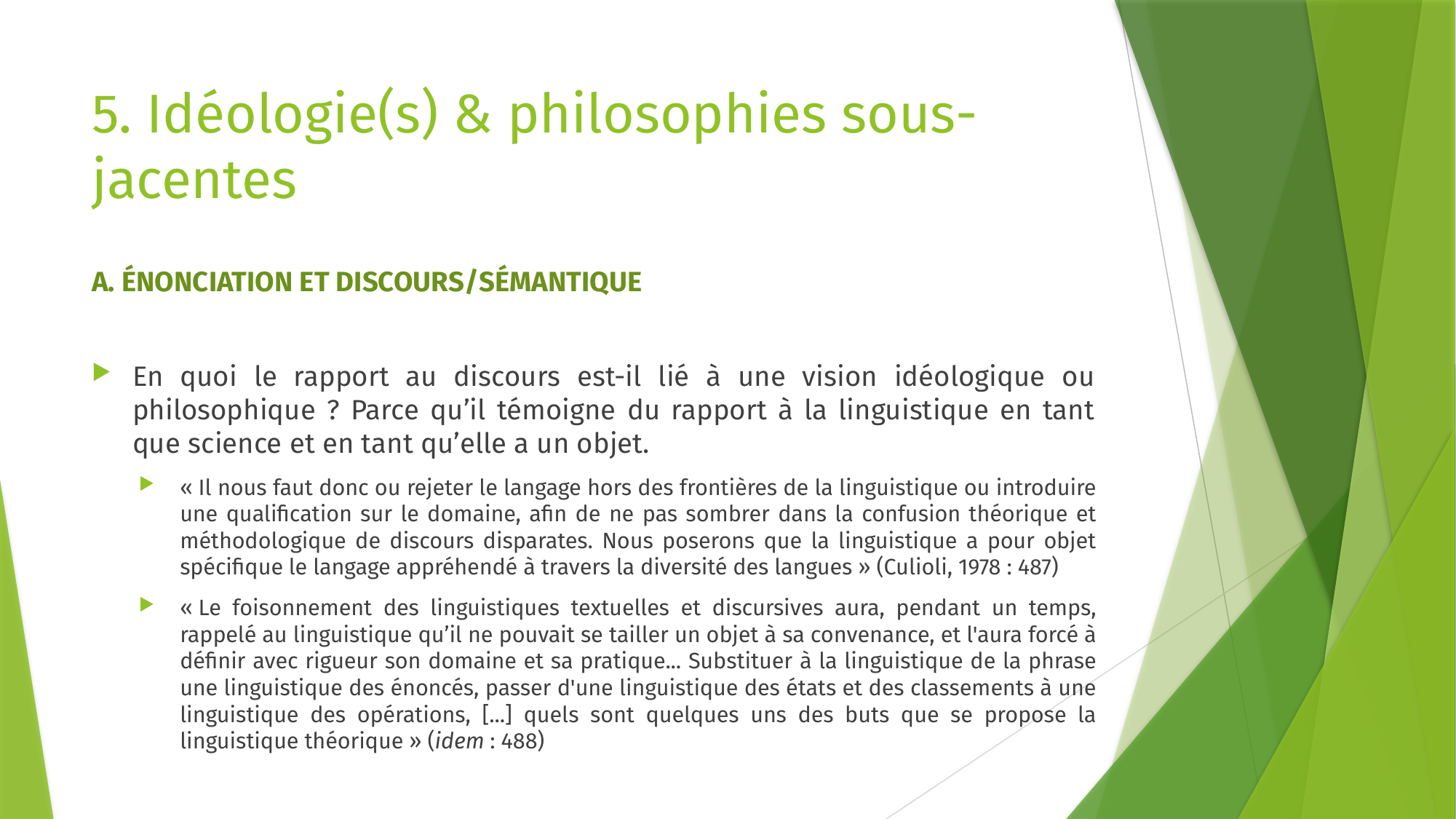

# 5. Idéologie(s) & philosophies sous-jacentes
A. Énonciation et discours/sémantique

En quoi le rapport au discours est-il lié à une vision idéologique ou philosophique ? Parce qu’il témoigne du rapport à la linguistique en tant que science et en tant qu’elle a un objet.
« Il nous faut donc ou rejeter le langage hors des frontières de la linguistique ou introduire une qualification sur le domaine, afin de ne pas sombrer dans la confusion théorique et méthodologique de discours disparates. Nous poserons que la linguistique a pour objet spécifique le langage appréhendé à travers la diversité des langues » (Culioli, 1978 : 487)
« Le foisonnement des linguistiques textuelles et discursives aura, pendant un temps, rappelé au linguistique qu’il ne pouvait se tailler un objet à sa convenance, et l'aura forcé à définir avec rigueur son domaine et sa pratique... Substituer à la linguistique de la phrase une linguistique des énoncés, passer d'une linguistique des états et des classements à une linguistique des opérations, [...] quels sont quelques uns des buts que se propose la linguistique théorique » (idem : 488)